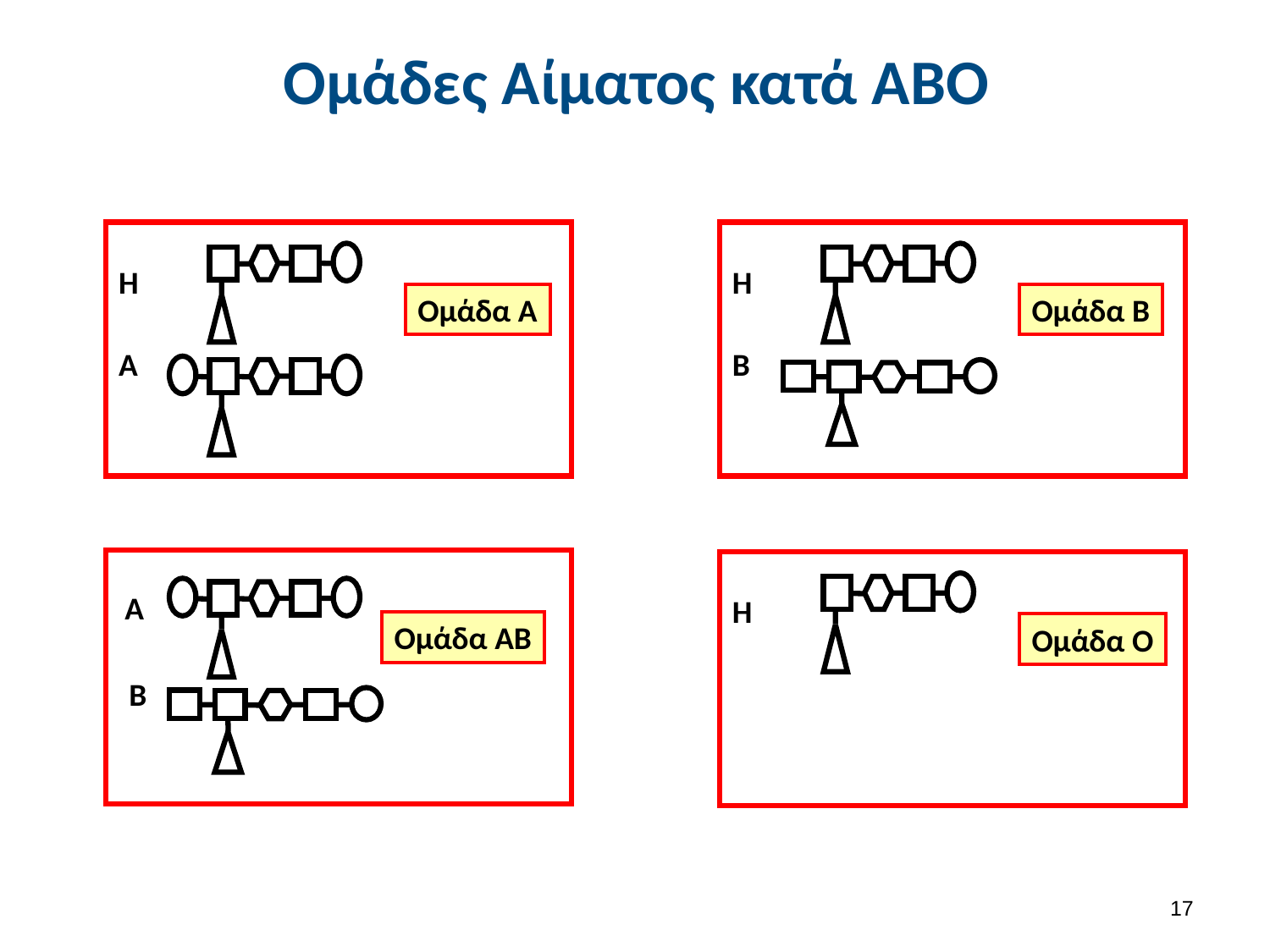

# Ομάδες Αίματος κατά ΑΒΟ

Η
Ομάδα Α
Α

Η
Ομάδα Β
Β

Α
Ομάδα ΑΒ
Β

Η
Ομάδα Ο
17